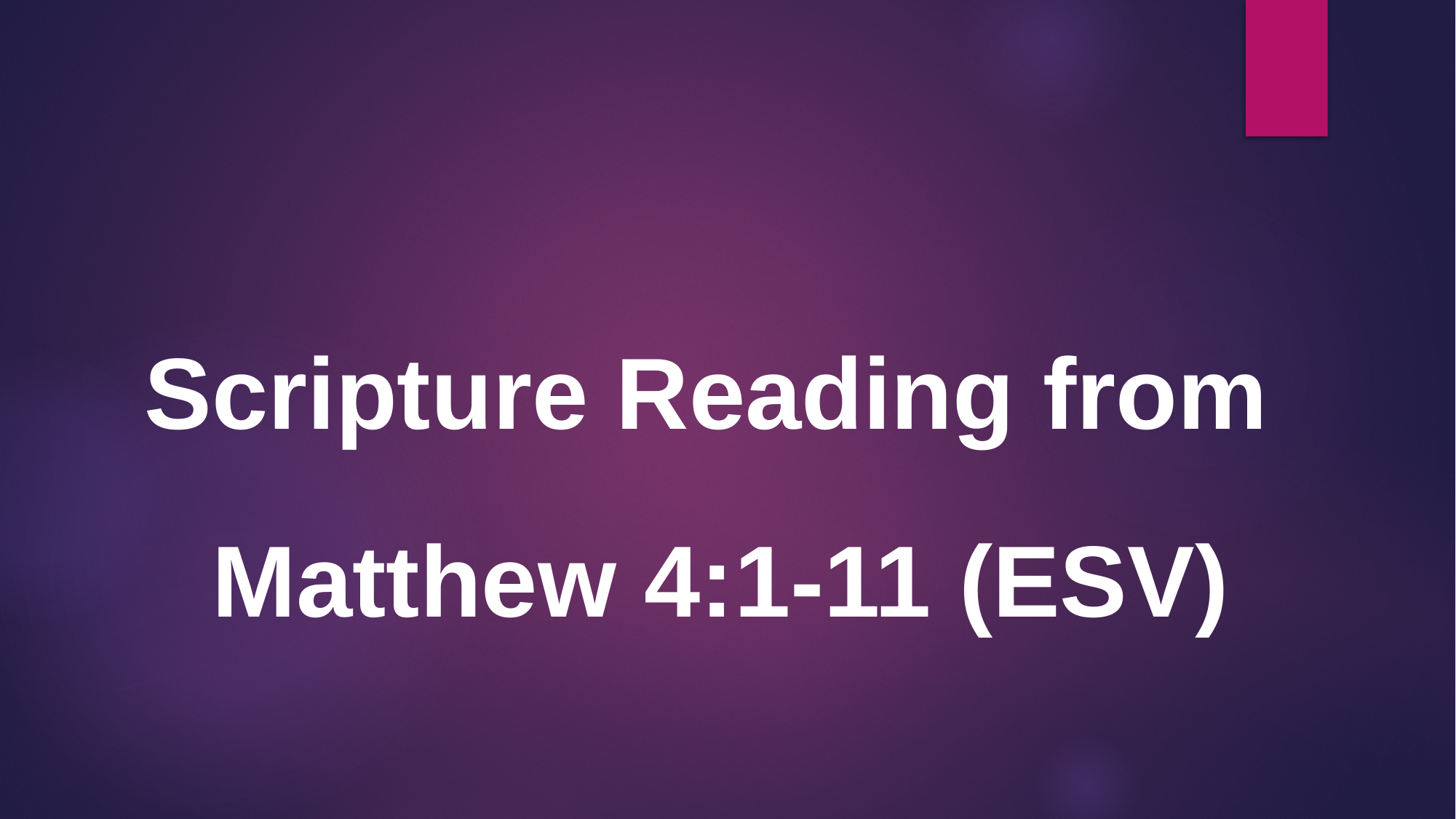

#

Scripture Reading from
Matthew 4:1-11 (ESV)